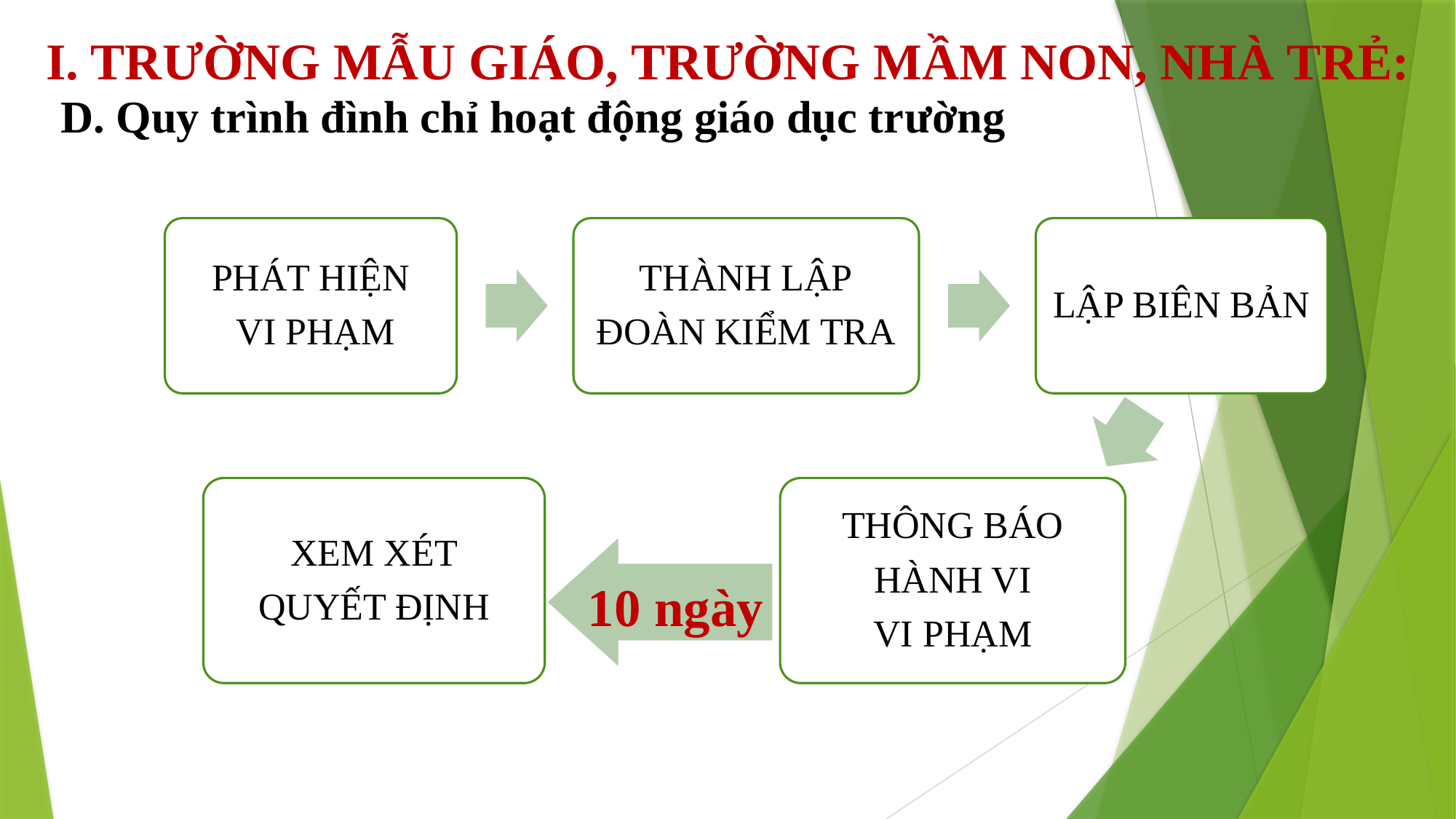

# I. TRƯỜNG MẪU GIÁO, TRƯỜNG MẦM NON, NHÀ TRẺ:
D. Quy trình đình chỉ hoạt động giáo dục trường
PHÁT HIỆN
 VI PHẠM
THÀNH LẬP
ĐOÀN KIỂM TRA
LẬP BIÊN BẢN

XEM XÉT
QUYẾT ĐỊNH
THÔNG BÁO
HÀNH VI
VI PHẠM

10 ngày